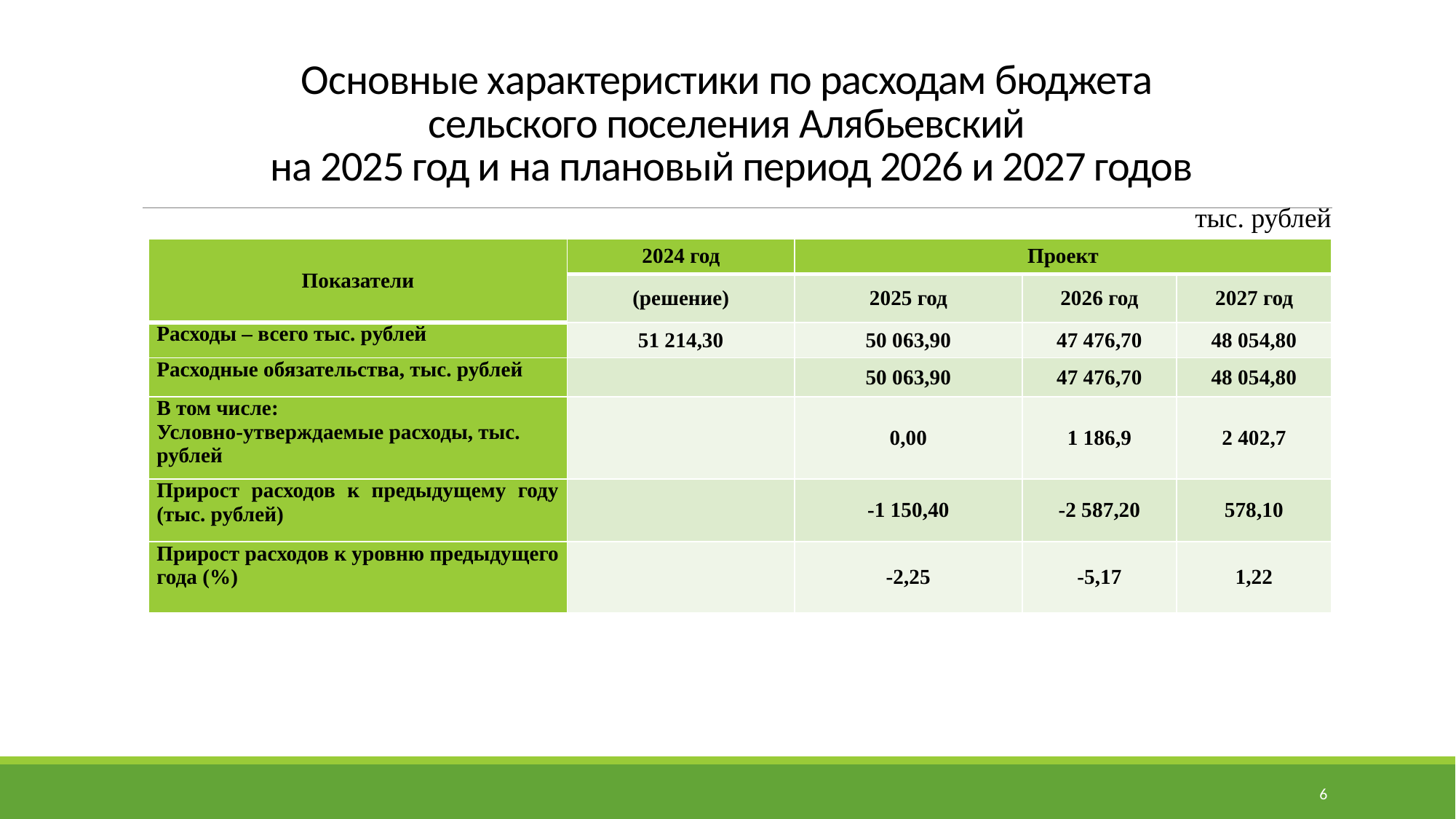

# Основные характеристики по расходам бюджета сельского поселения Алябьевский на 2025 год и на плановый период 2026 и 2027 годов
 тыс. рублей
| Показатели | 2024 год | Проект |  |  |
| --- | --- | --- | --- | --- |
|  | (решение) | 2025 год | 2026 год | 2027 год |
| Расходы – всего тыс. рублей | 51 214,30 | 50 063,90 | 47 476,70 | 48 054,80 |
| Расходные обязательства, тыс. рублей |  | 50 063,90 | 47 476,70 | 48 054,80 |
| В том числе: Условно-утверждаемые расходы, тыс. рублей |  | 0,00 | 1 186,9 | 2 402,7 |
| Прирост расходов к предыдущему году (тыс. рублей) |  | -1 150,40 | -2 587,20 | 578,10 |
| Прирост расходов к уровню предыдущего года (%) |  | -2,25 | -5,17 | 1,22 |
6